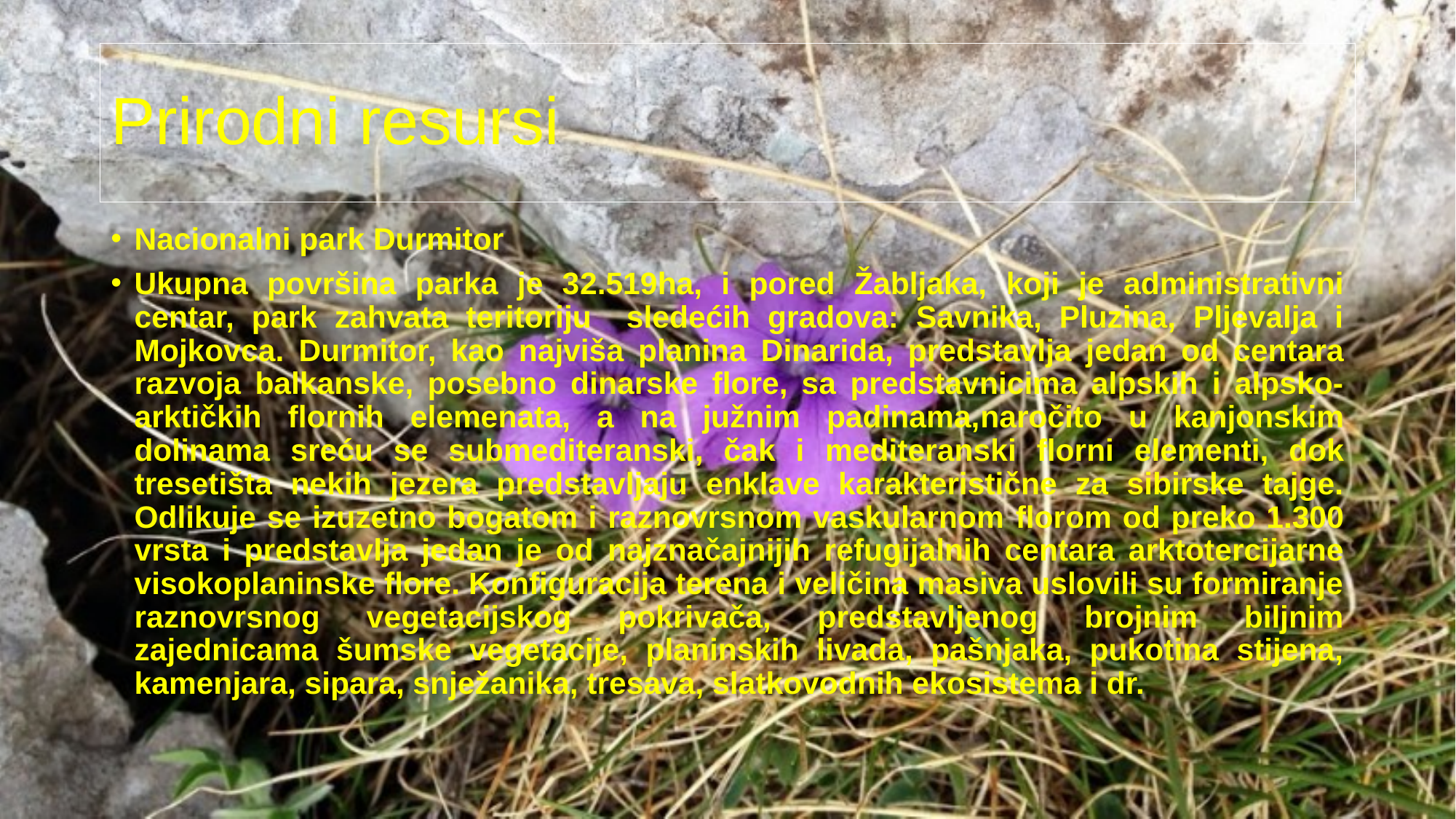

# Prirodni resursi
Nacionalni park Durmitor
Ukupna površina parka je 32.519ha, i pored Žabljaka, koji je administrativni centar, park zahvata teritoriju  sledećih gradova: Savnika, Pluzina, Pljevalja i Mojkovca. Durmitor, kao najviša planina Dinarida, predstavlja jedan od centara razvoja balkanske, posebno dinarske flore, sa predstavnicima alpskih i alpsko-arktičkih flornih elemenata, a na južnim padinama,naročito u kanjonskim dolinama sreću se submediteranski, čak i mediteranski florni elementi, dok tresetišta nekih jezera predstavljaju enklave karakteristične za sibirske tajge. Odlikuje se izuzetno bogatom i raznovrsnom vaskularnom florom od preko 1.300 vrsta i predstavlja jedan je od najznačajnijih refugijalnih centara arktotercijarne visokoplaninske flore. Konfiguracija terena i veličina masiva uslovili su formiranje raznovrsnog vegetacijskog pokrivača, predstavljenog brojnim biljnim zajednicama šumske vegetacije, planinskih livada, pašnjaka, pukotina stijena, kamenjara, sipara, snježanika, tresava, slatkovodnih ekosistema i dr.